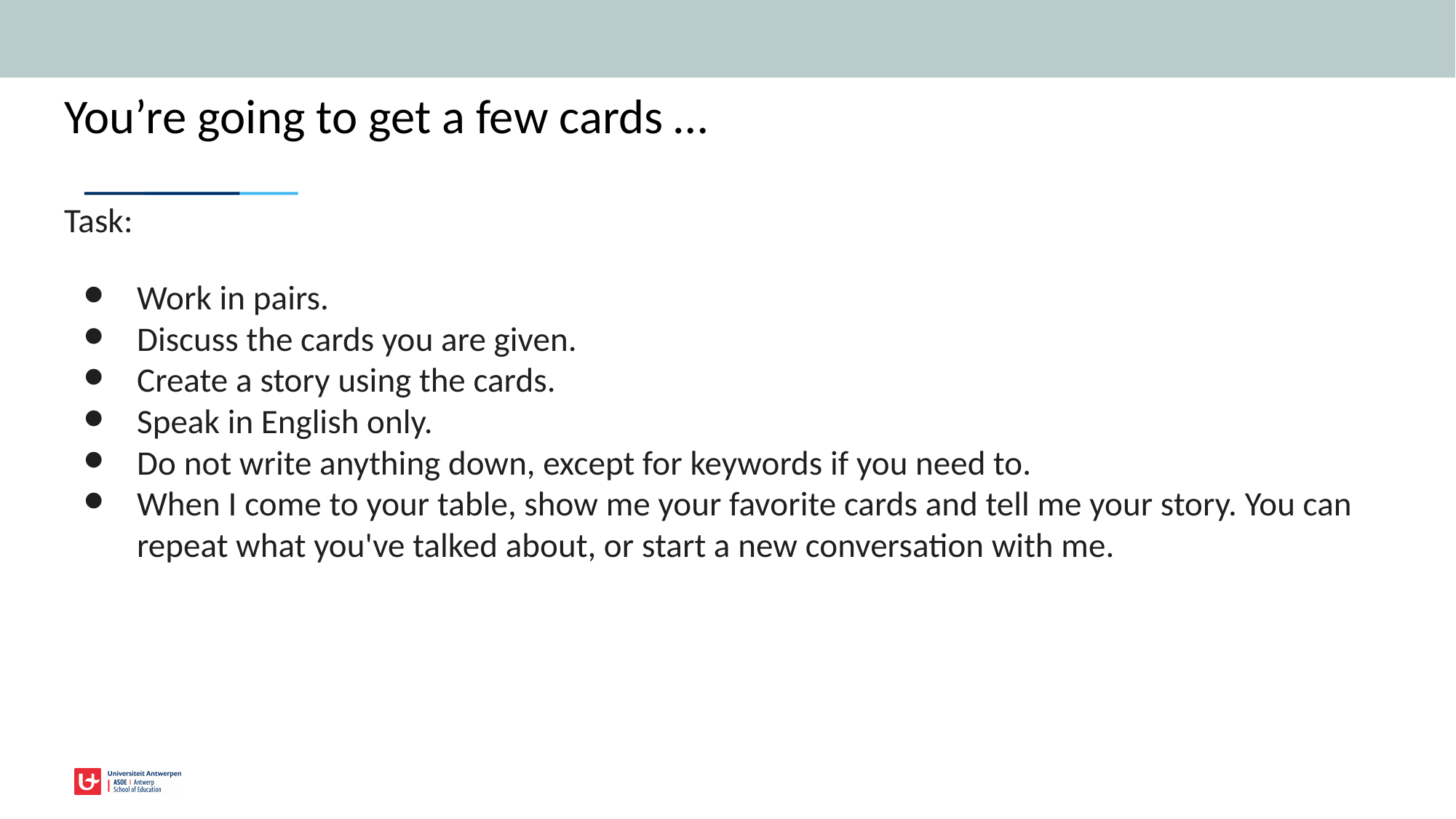

# You’re going to get a few cards …
Task:
Work in pairs.
Discuss the cards you are given.
Create a story using the cards.
Speak in English only.
Do not write anything down, except for keywords if you need to.
When I come to your table, show me your favorite cards and tell me your story. You can repeat what you've talked about, or start a new conversation with me.